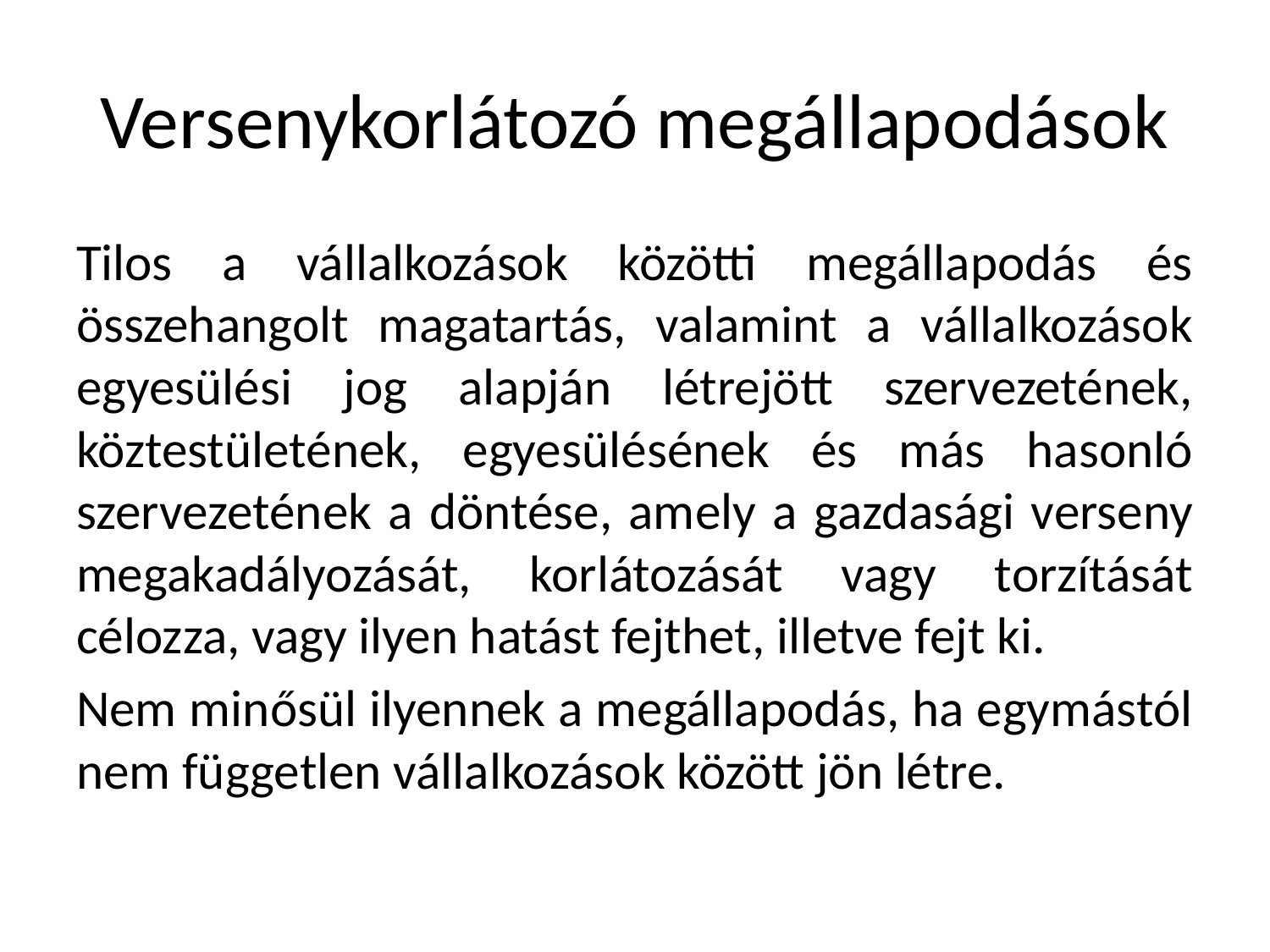

# Versenykorlátozó megállapodások
Tilos a vállalkozások közötti megállapodás és összehangolt magatartás, valamint a vállalkozások egyesülési jog alapján létrejött szervezetének, köztestületének, egyesülésének és más hasonló szervezetének a döntése, amely a gazdasági verseny megakadályozását, korlátozását vagy torzítását célozza, vagy ilyen hatást fejthet, illetve fejt ki.
Nem minősül ilyennek a megállapodás, ha egymástól nem független vállalkozások között jön létre.